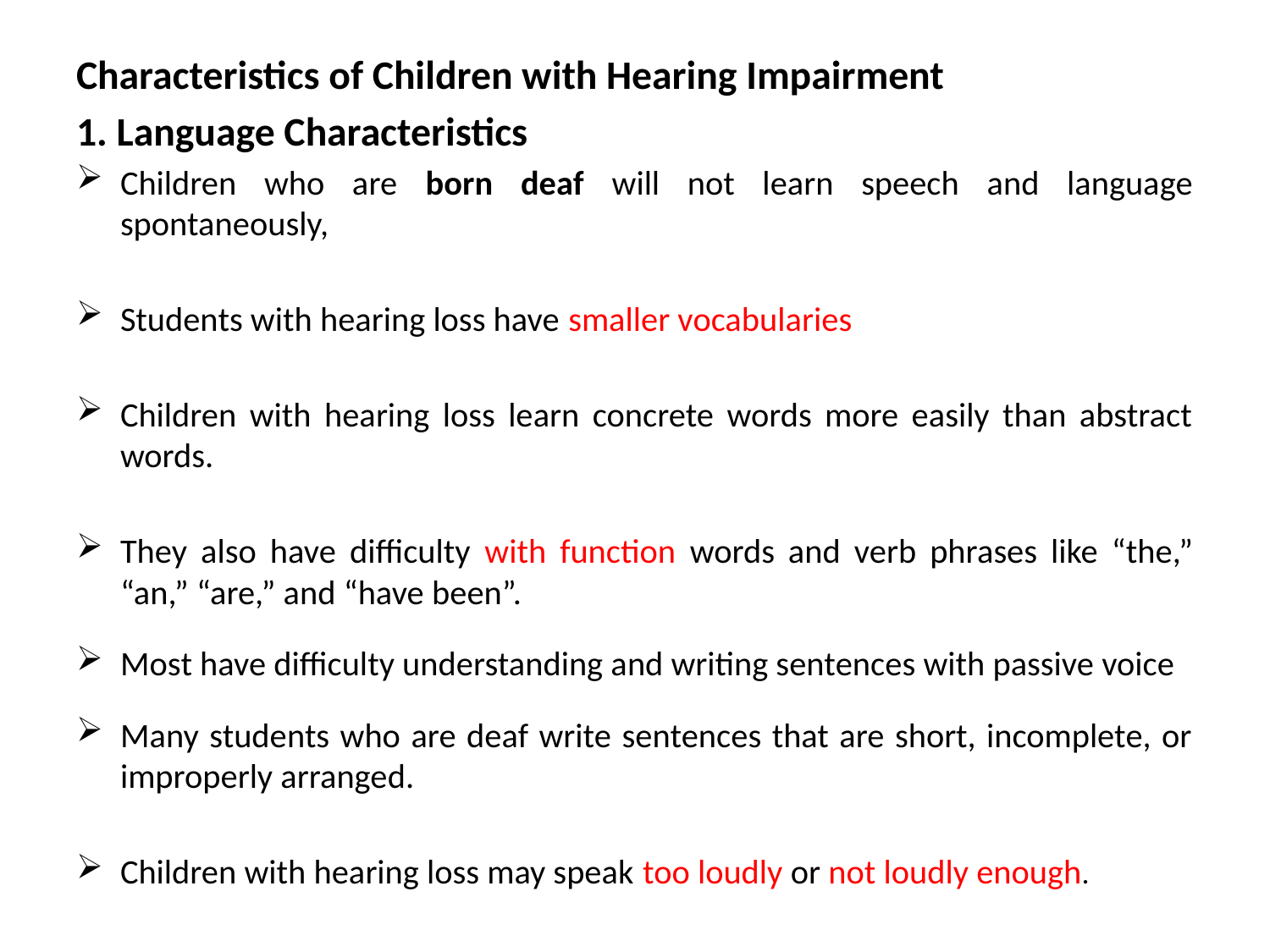

Characteristics of Children with Hearing Impairment
1. Language Characteristics
Children who are born deaf will not learn speech and language spontaneously,

Students with hearing loss have smaller vocabularies

Children with hearing loss learn concrete words more easily than abstract words.

They also have difficulty with function words and verb phrases like “the,” “an,” “are,” and “have been”.

Most have difficulty understanding and writing sentences with passive voice

Many students who are deaf write sentences that are short, incomplete, or improperly arranged.

Children with hearing loss may speak too loudly or not loudly enough.